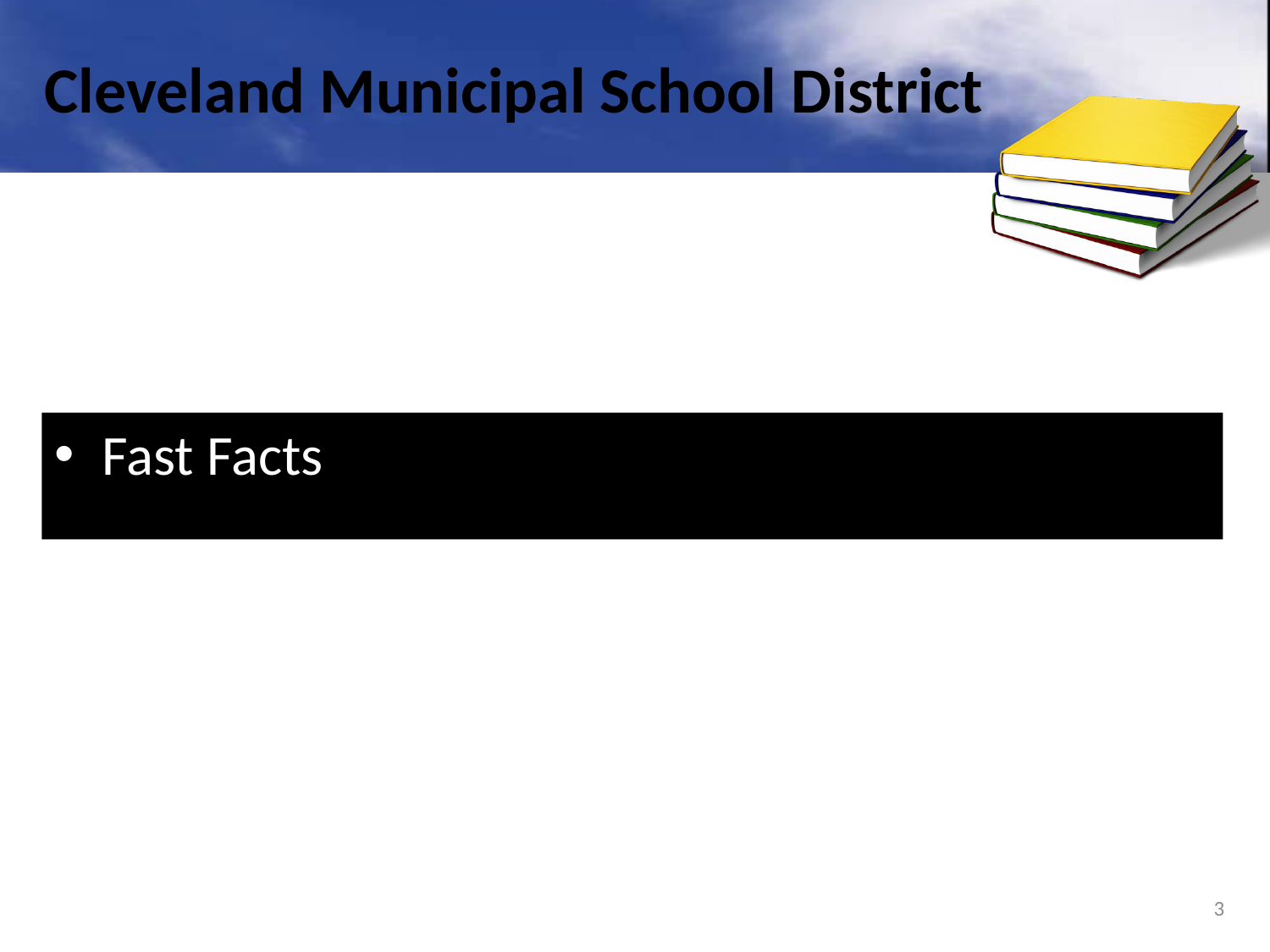

# Cleveland Municipal School District
Fast Facts
3